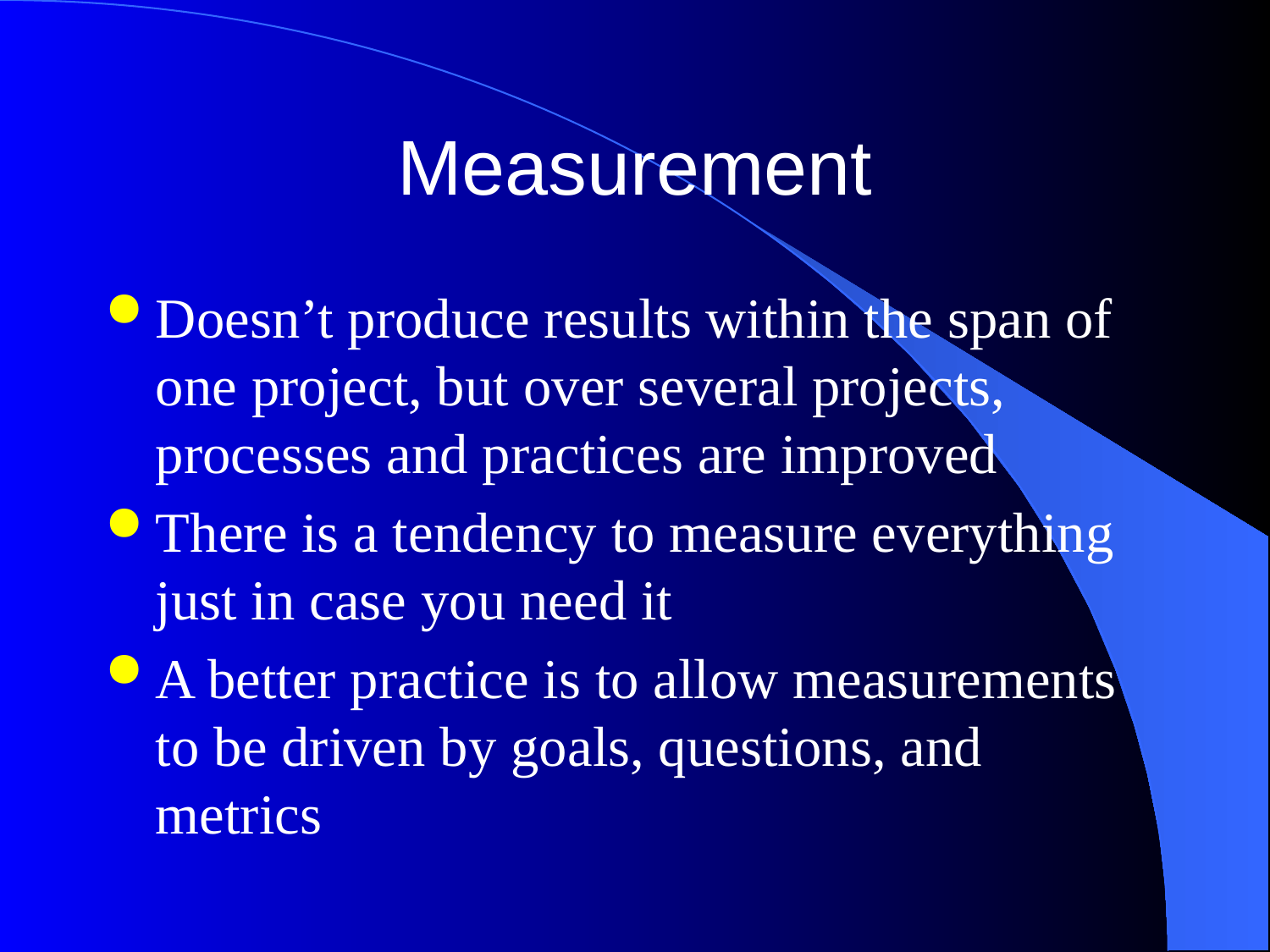

# Measurement
Doesn’t produce results within the span of one project, but over several projects, processes and practices are improved
There is a tendency to measure everything just in case you need it
A better practice is to allow measurements to be driven by goals, questions, and metrics